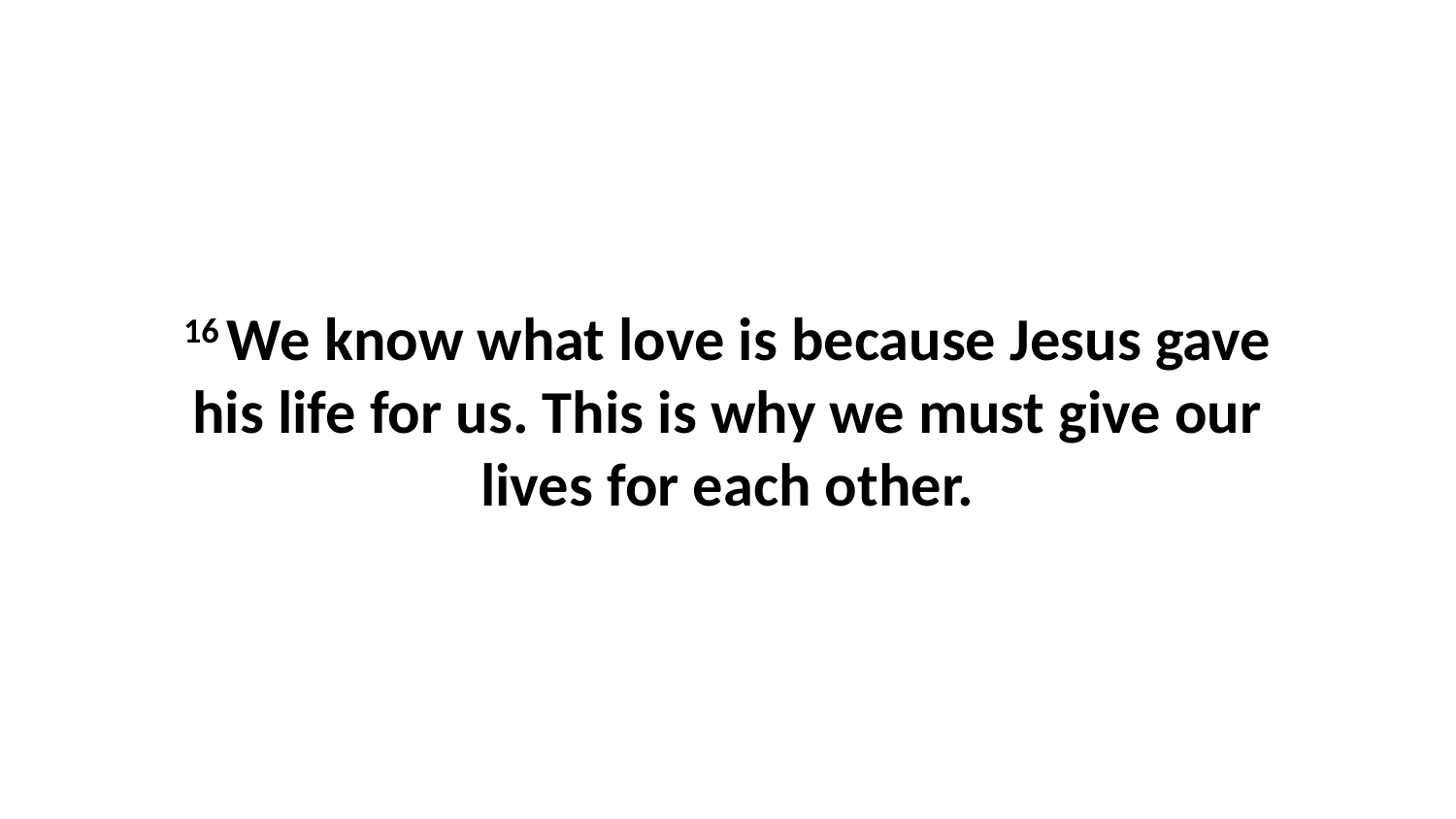

16 We know what love is because Jesus gave his life for us. This is why we must give our lives for each other.